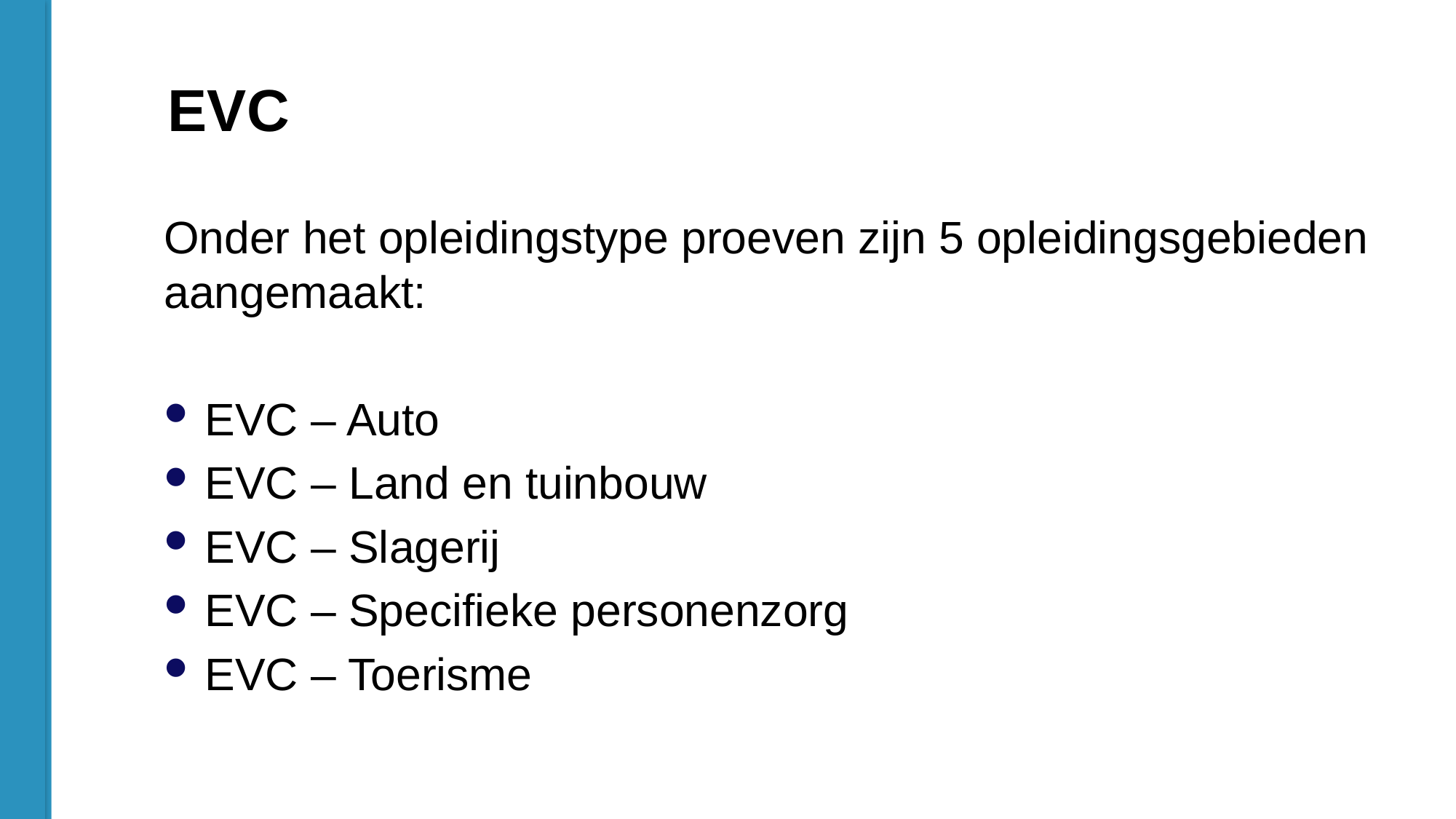

EVC
Onder het opleidingstype proeven zijn 5 opleidingsgebieden aangemaakt:

EVC – Auto
EVC – Land en tuinbouw
EVC – Slagerij
EVC – Specifieke personenzorg
EVC – Toerisme